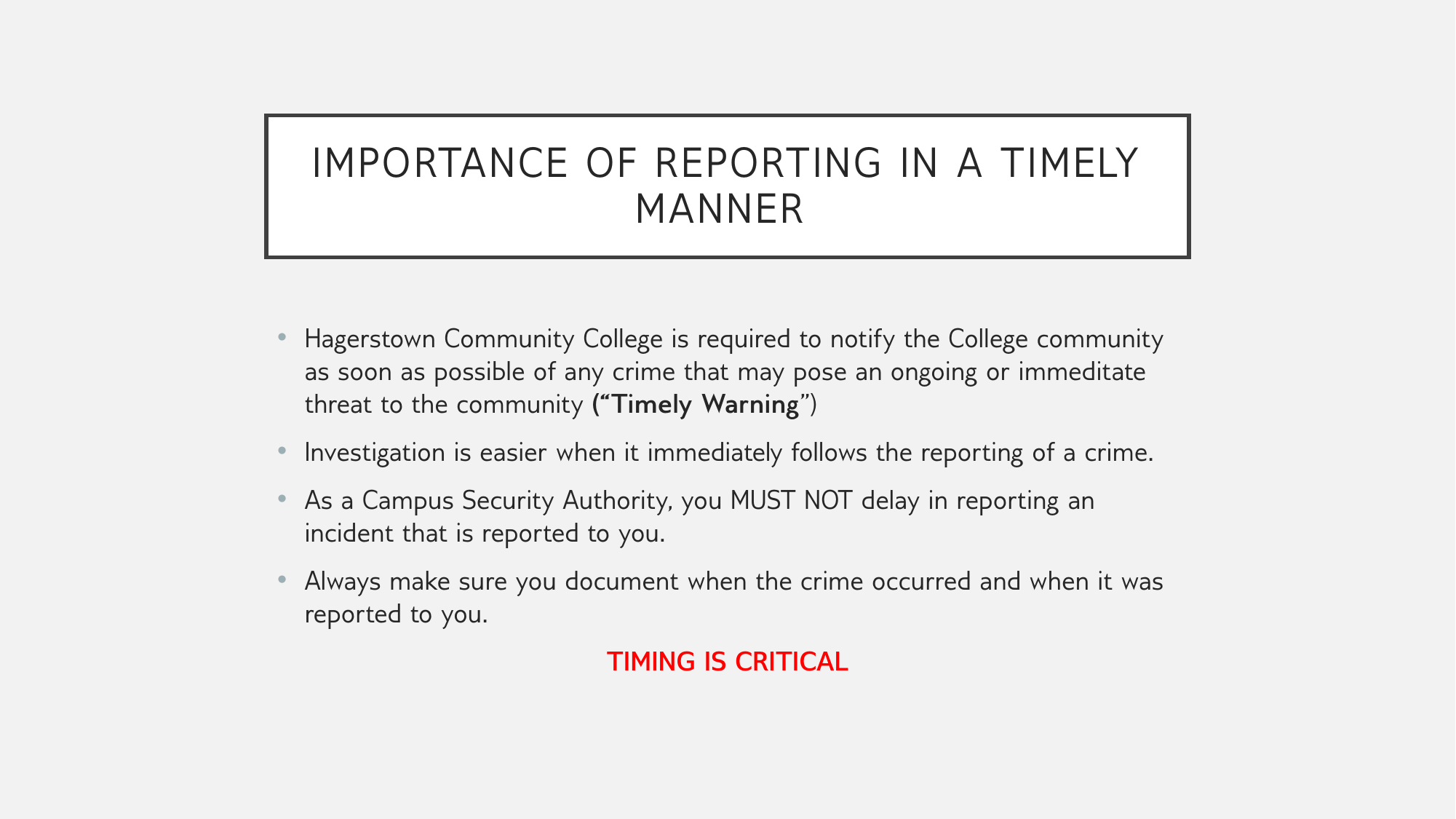

# Importance of reporting in a timely manner
Hagerstown Community College is required to notify the College community as soon as possible of any crime that may pose an ongoing or immeditate threat to the community (“Timely Warning”)
Investigation is easier when it immediately follows the reporting of a crime.
As a Campus Security Authority, you MUST NOT delay in reporting an incident that is reported to you.
Always make sure you document when the crime occurred and when it was reported to you.
TIMING IS CRITICAL